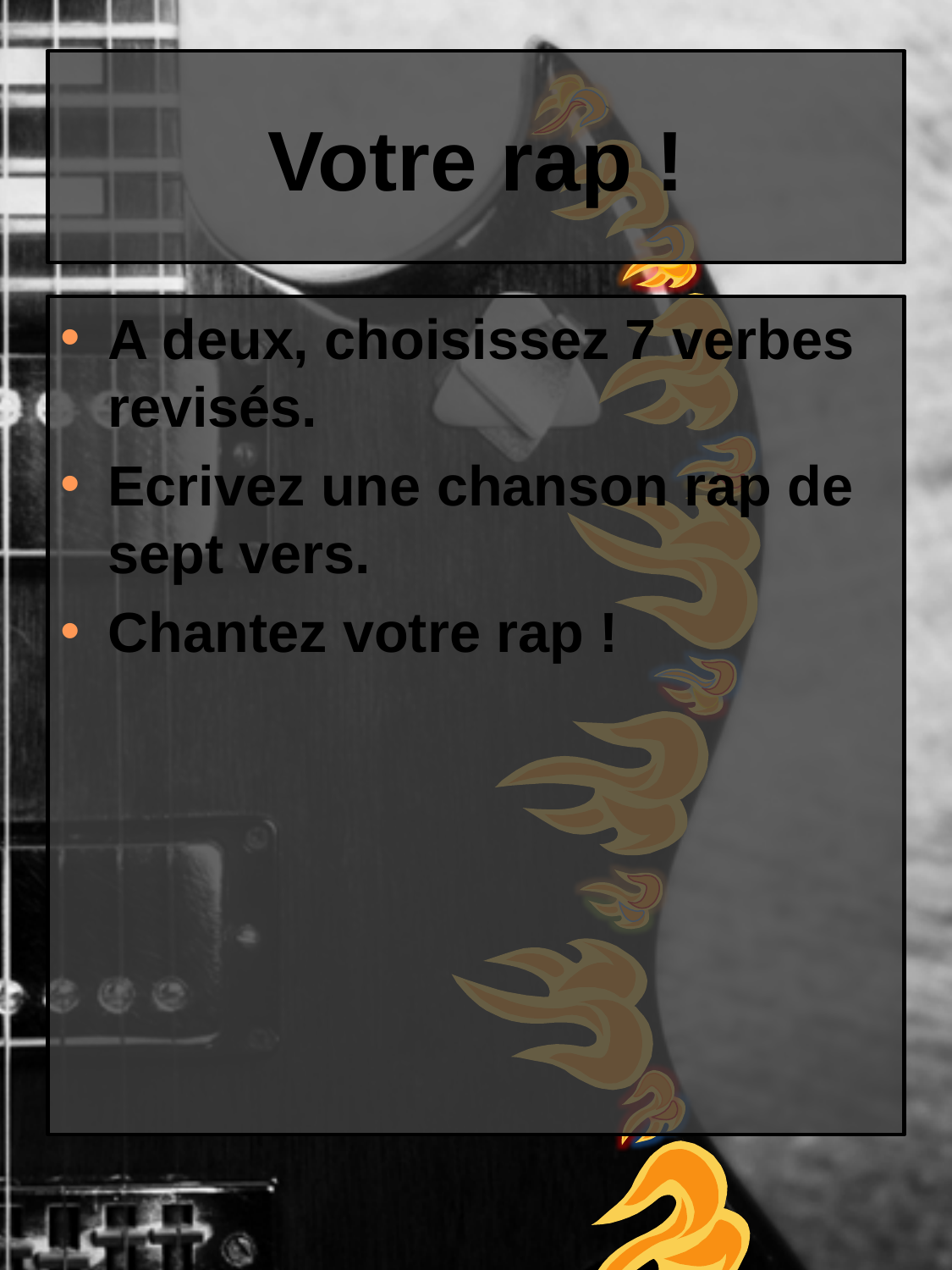

# Votre rap !
A deux, choisissez 7 verbes revisés.
Ecrivez une chanson rap de sept vers.
Chantez votre rap !